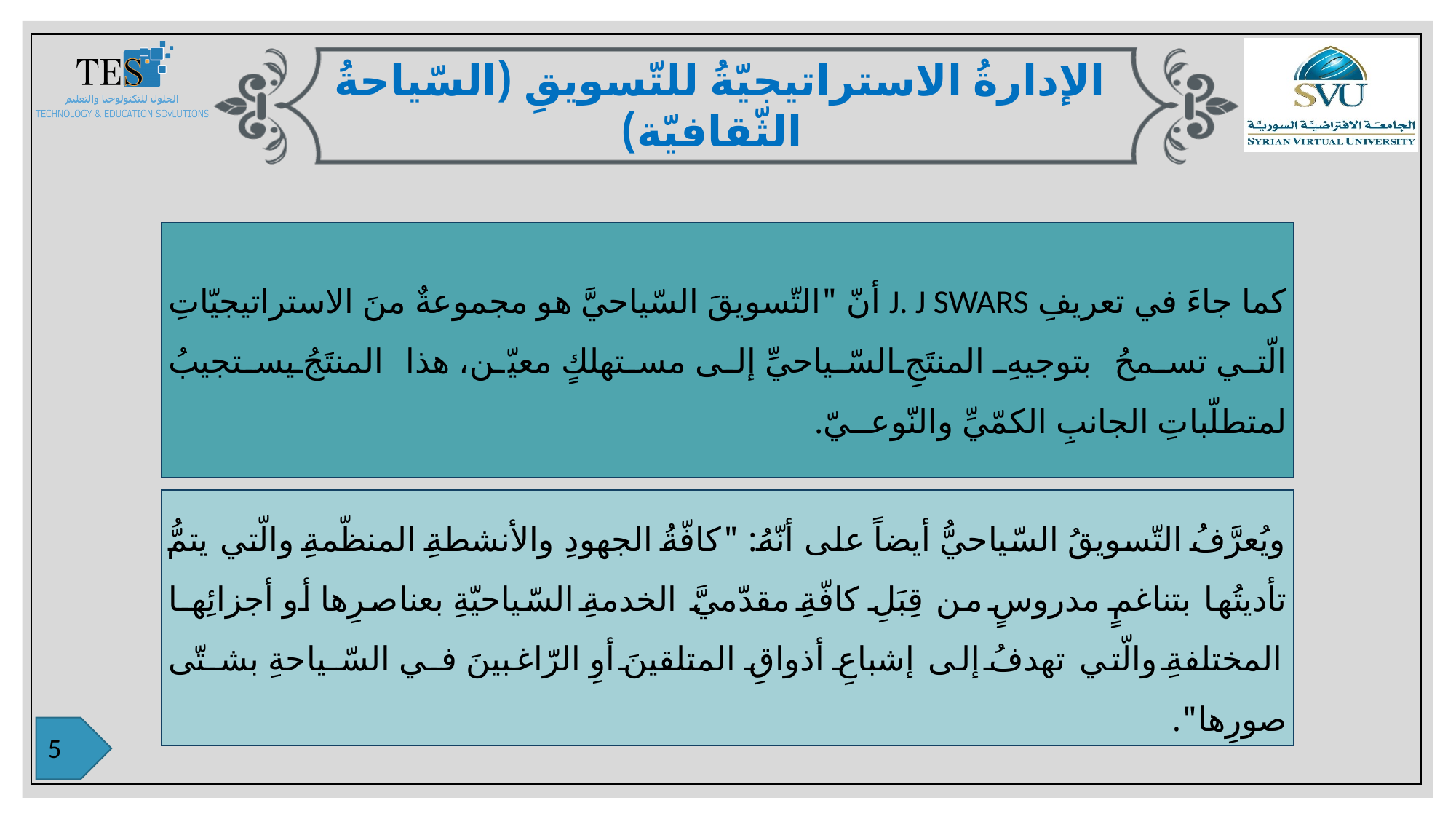

الإدارةُ الاستراتيجيّةُ للتّسويقِ (السّياحةُ الثّقافيّة)
كما جاءَ في تعريفِ J. J SWARS أنّ "التّسويقَ السّياحيَّ هو مجموعةٌ منَ الاستراتيجيّاتِ الّتي تسمحُ بتوجيهِ المنتَجِ السّياحيِّ إلى مستهلكٍ معيّن، هذا المنتَجُ يستجيبُ لمتطلّباتِ الجانبِ الكمّيِّ والنّوعــيّ.
ويُعرَّفُ التّسويقُ السّياحيُّ أيضاً على أنّهُ: "كافّةُ الجهودِ والأنشطةِ المنظّمةِ والّتي يتمُّ تأديتُها بتناغمٍ مدروسٍ من قِبَلِ كافّةِ مقدّميَّ الخدمةِ السّياحيّةِ بعناصرِها أو أجزائِهـا المختلفةِ والّتي تهدفُ إلى إشباعِ أذواقِ المتلقينَ أوِ الرّاغبينَ فـي السّـياحةِ بشـتّى صورِها".